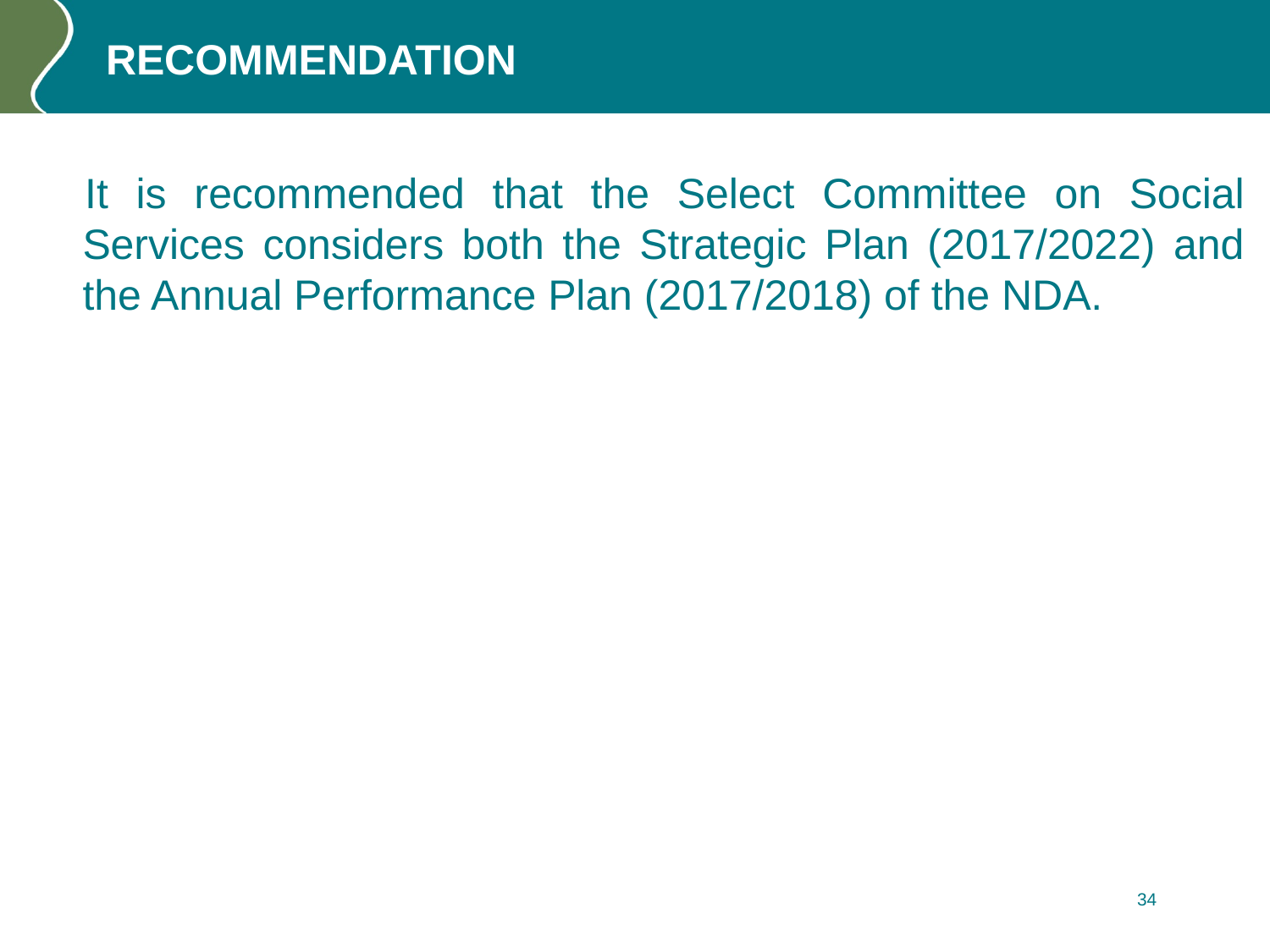

# RECOMMENDATION
It is recommended that the Select Committee on Social Services considers both the Strategic Plan (2017/2022) and the Annual Performance Plan (2017/2018) of the NDA.
34